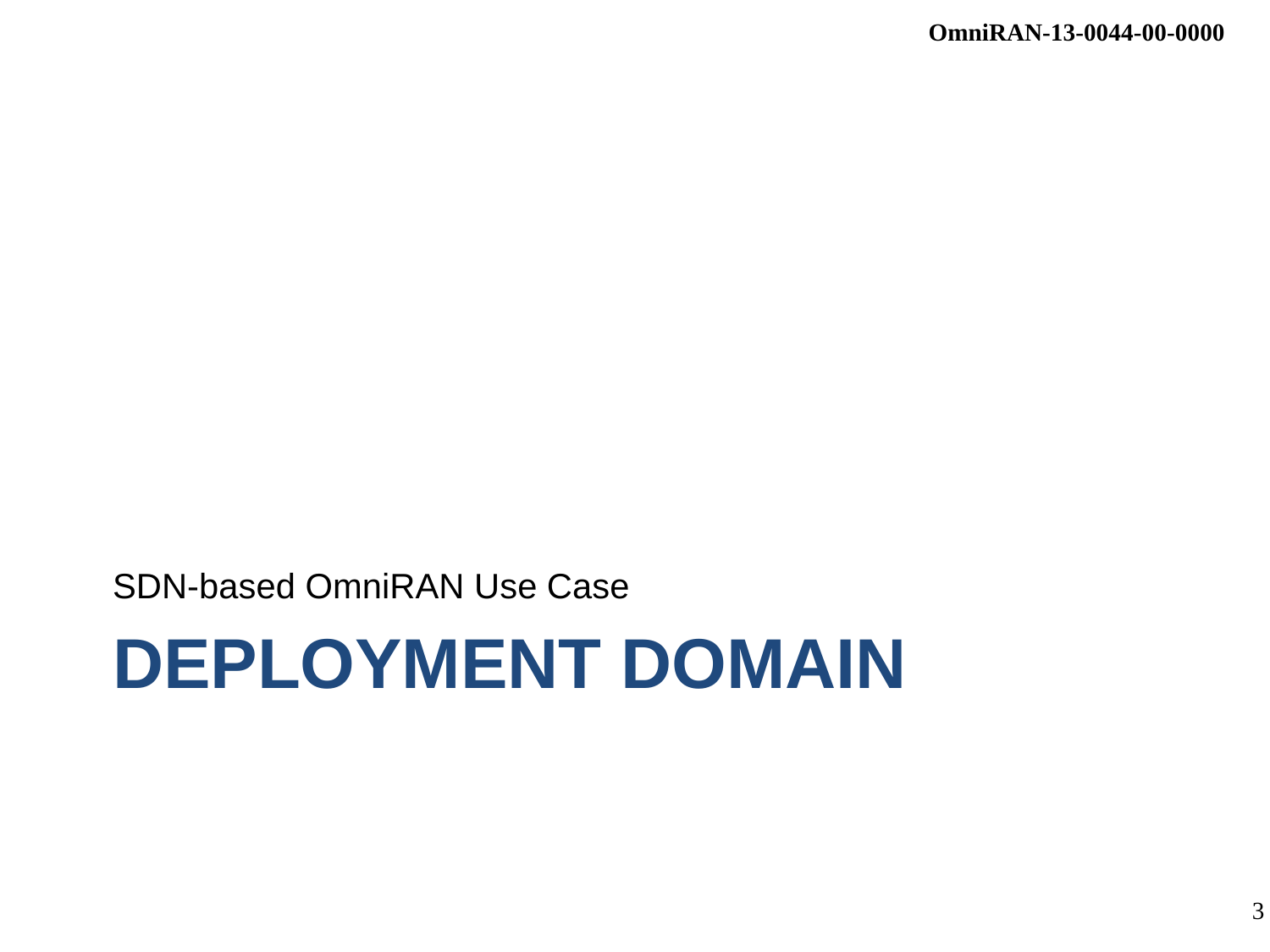

SDN-based OmniRAN Use Case
# Deployment Domain